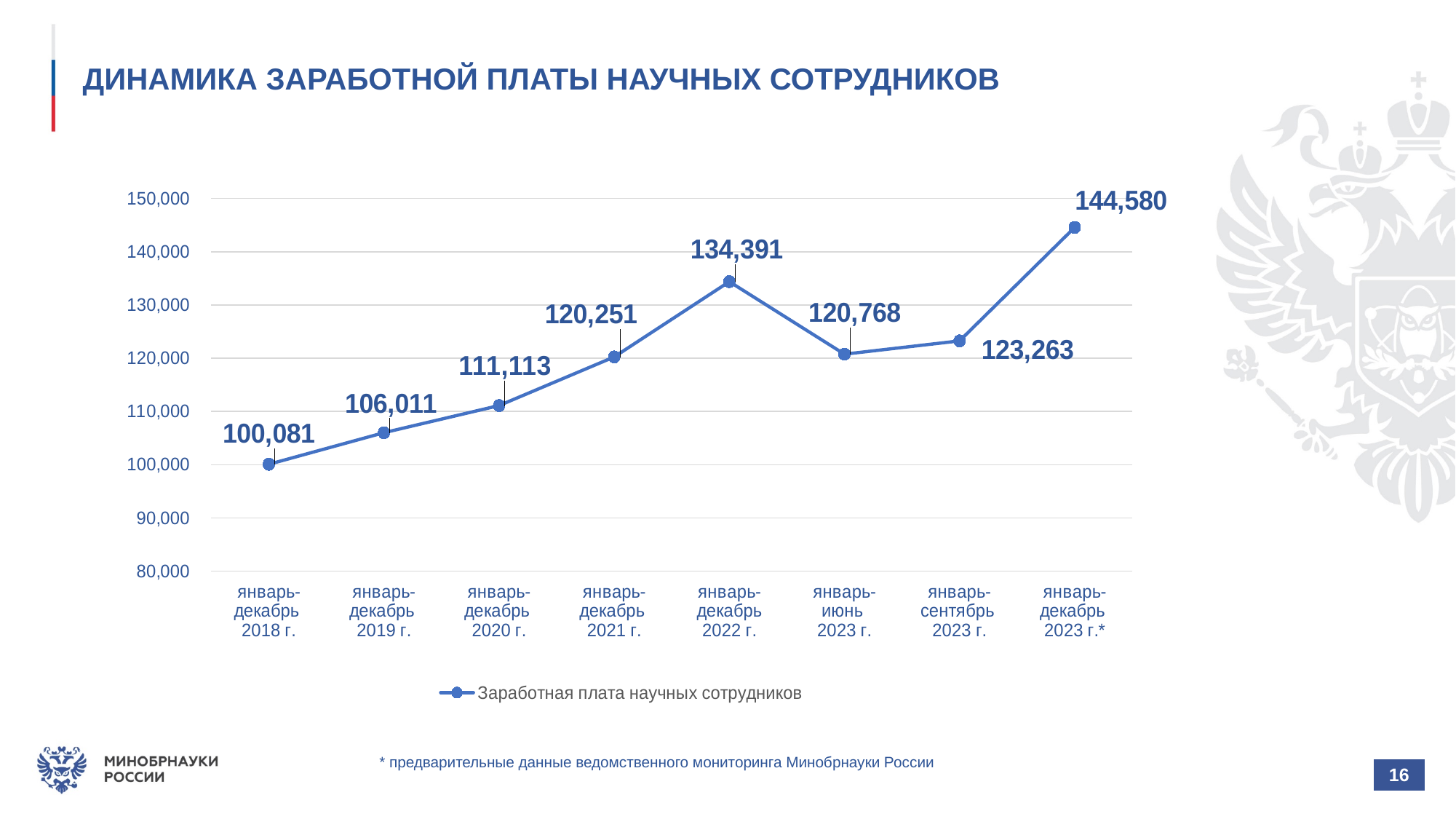

# ДИНАМИКА ЗАРАБОТНОЙ ПЛАТЫ НАУЧНЫХ СОТРУДНИКОВ

### Chart

| Category | Заработная плата научных сотрудников |
|---|---|
| январь-
декабрь
2018 г. | 100081.1 |
| январь-
декабрь
2019 г. | 106011.1 |
| январь-
декабрь
2020 г. | 111113.46470499046 |
| январь-
декабрь
2021 г. | 120251.42454921111 |
| январь-
декабрь
2022 г. | 134391.0 |
| январь-
июнь
2023 г. | 120768.0 |
| январь-
сентябрь
2023 г. | 123263.0 |
| январь-
декабрь
2023 г.* | 144580.35 |
* предварительные данные ведомственного мониторинга Минобрнауки России
| 16 |
| --- |